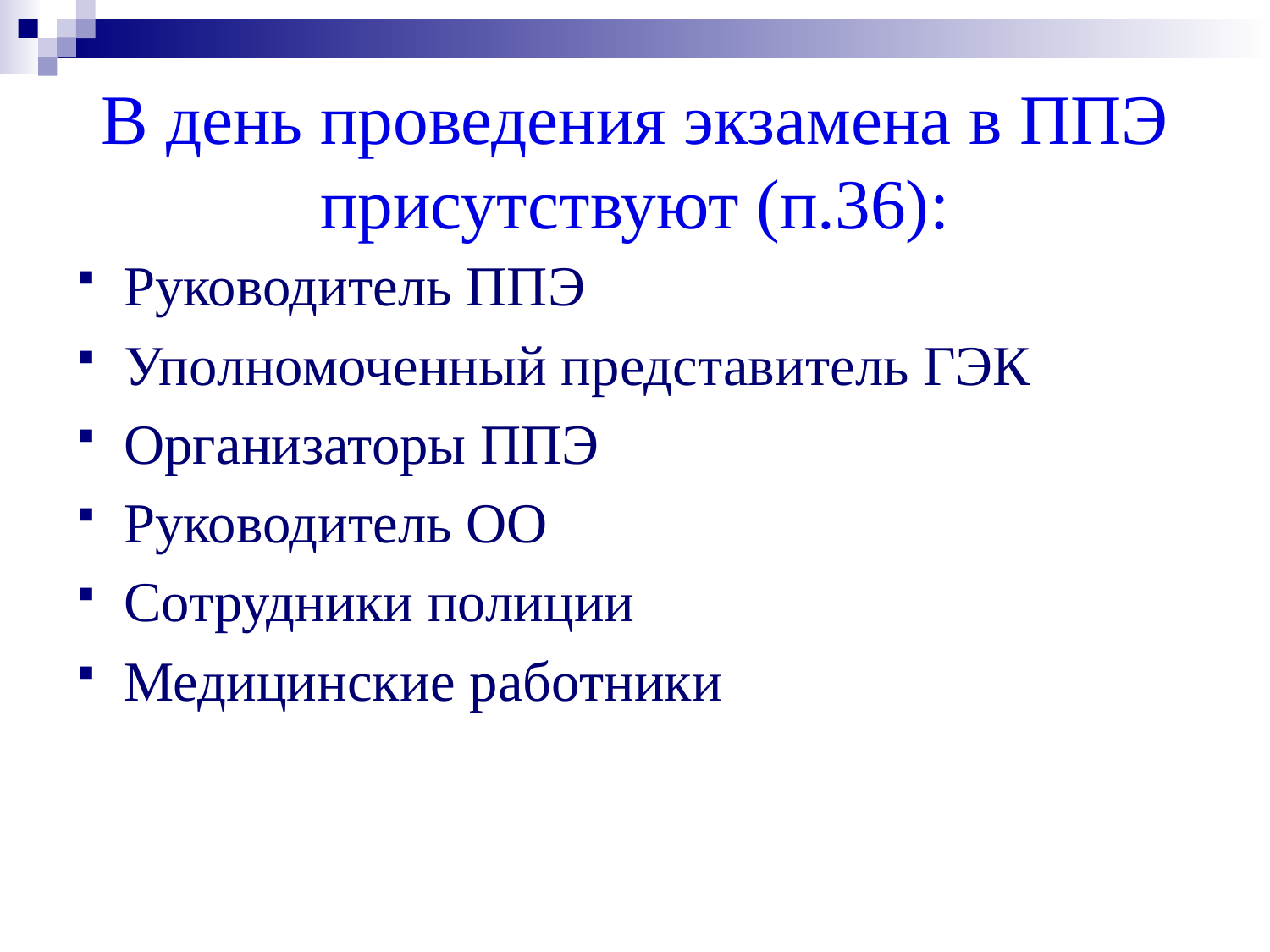

# В день проведения экзамена в ППЭ присутствуют (п.36):
Руководитель ППЭ
Уполномоченный представитель ГЭК
Организаторы ППЭ
Руководитель ОО
Сотрудники полиции
Медицинские работники